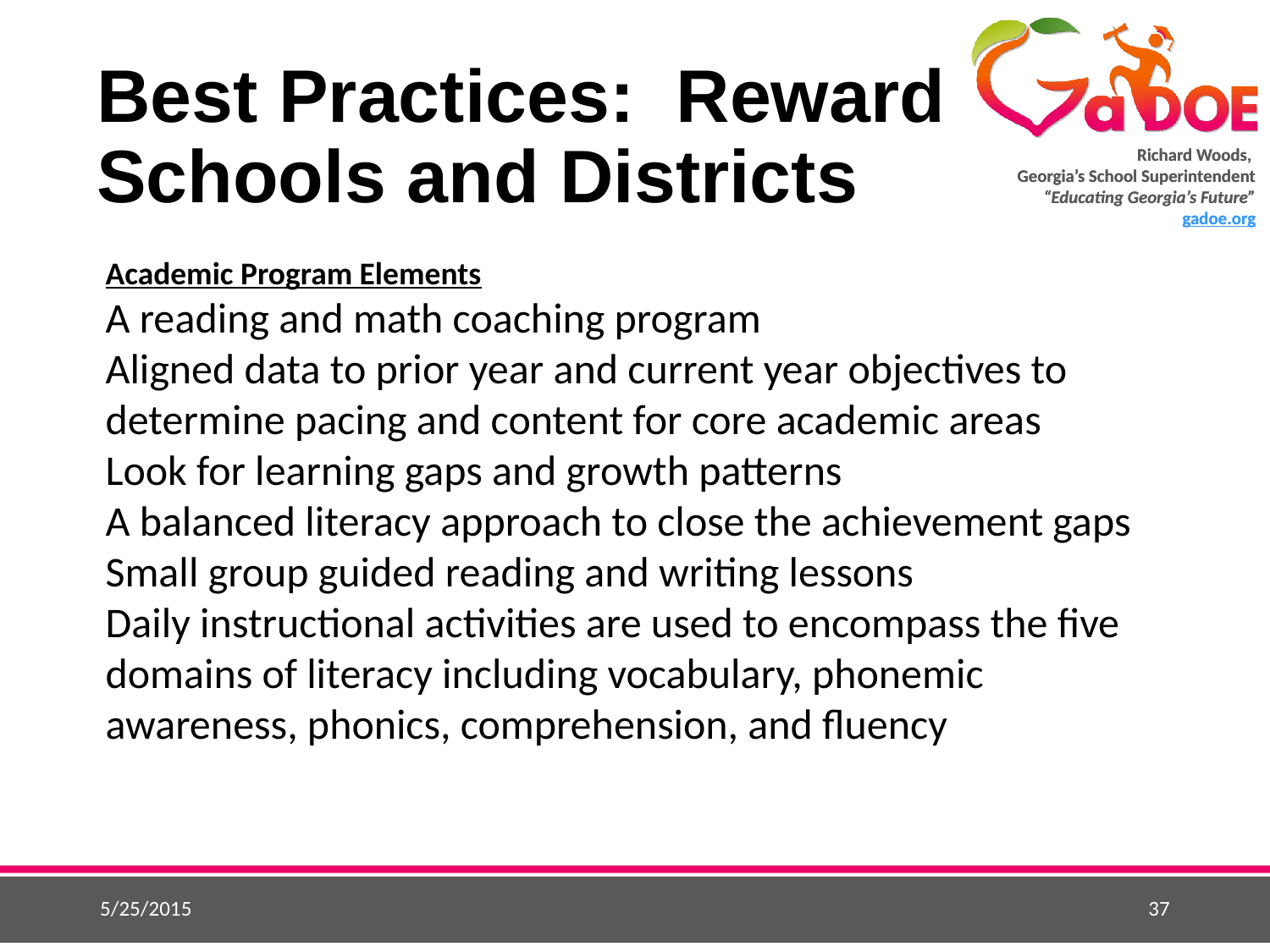

# Best Practices:  Reward Schools and Districts
Academic Program Elements
A reading and math coaching program
Aligned data to prior year and current year objectives to determine pacing and content for core academic areas
Look for learning gaps and growth patterns
A balanced literacy approach to close the achievement gaps
Small group guided reading and writing lessons
Daily instructional activities are used to encompass the five domains of literacy including vocabulary, phonemic awareness, phonics, comprehension, and fluency

5/25/2015
37